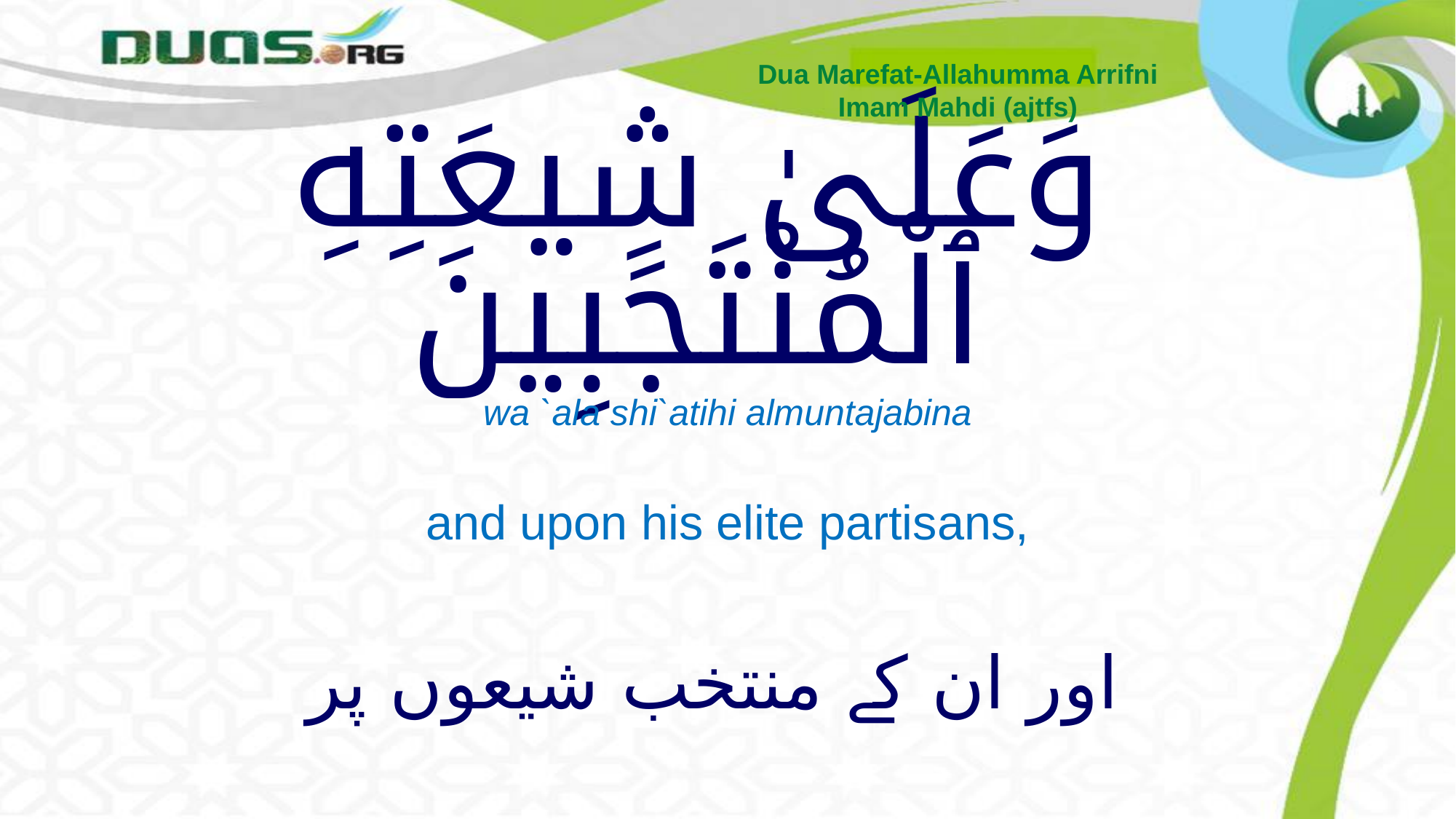

Dua Marefat-Allahumma Arrifni
Imam Mahdi (ajtfs)
# وَعَلَىٰ شِيعَتِهِ ٱلْمُنْتَجَبِينَ

wa `ala shi`atihi almuntajabina

and upon his elite partisans,

 اور ان کے منتخب شیعوں پر